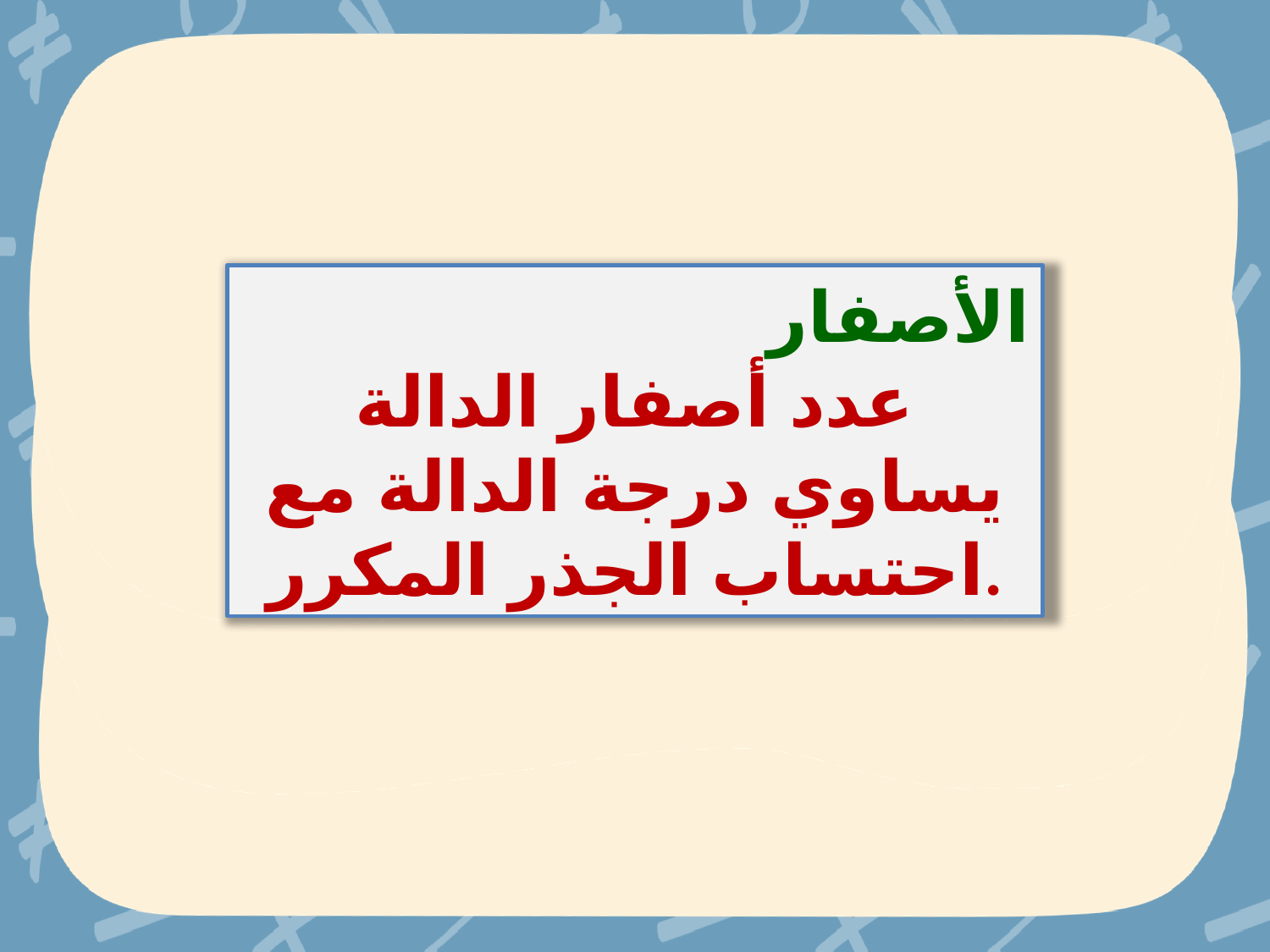

الأصفار
عدد أصفار الدالة يساوي درجة الدالة مع احتساب الجذر المكرر.